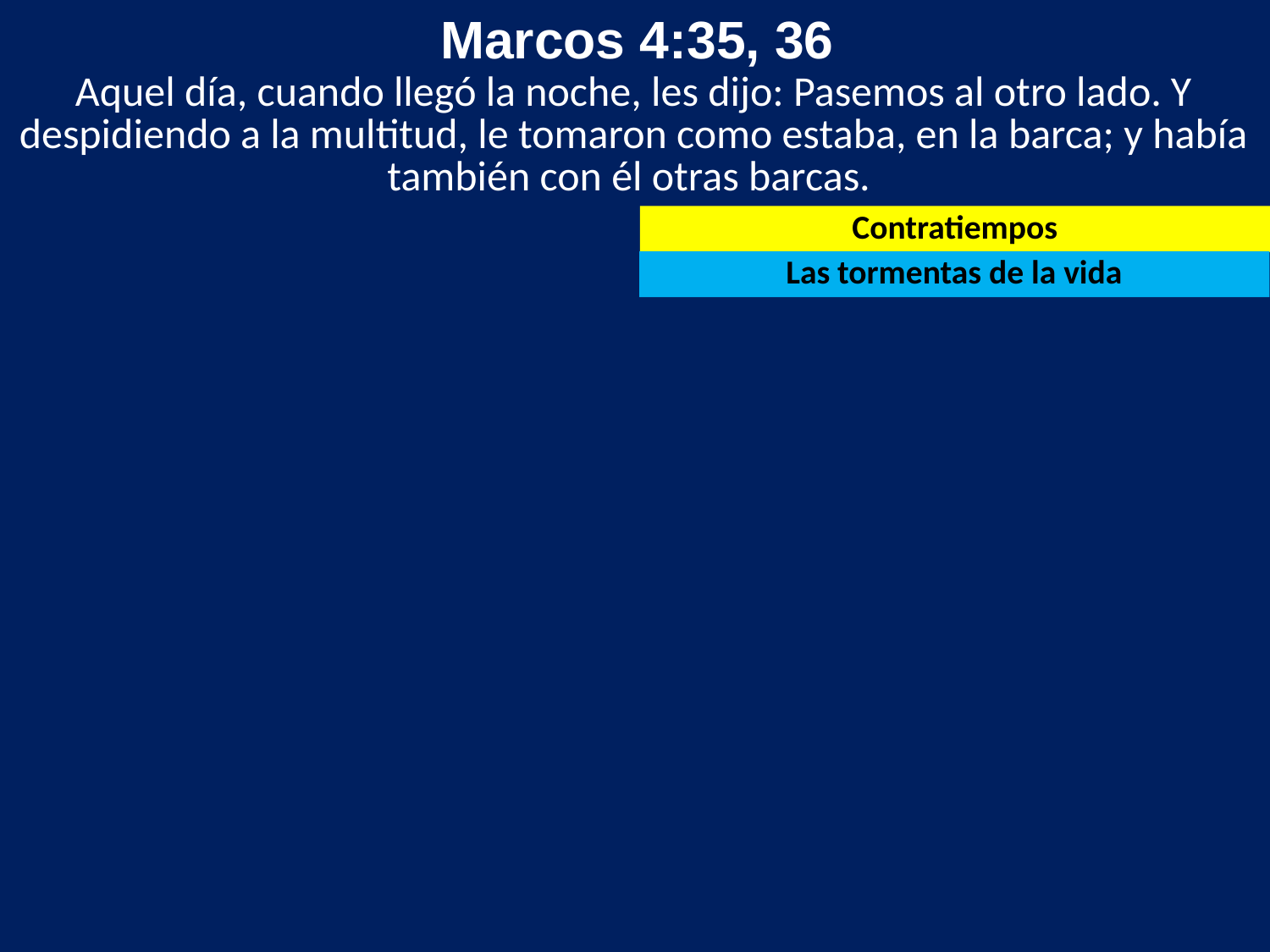

Marcos 4:35, 36
Aquel día, cuando llegó la noche, les dijo: Pasemos al otro lado. Y despidiendo a la multitud, le tomaron como estaba, en la barca; y había también con él otras barcas.
Contratiempos
Las tormentas de la vida